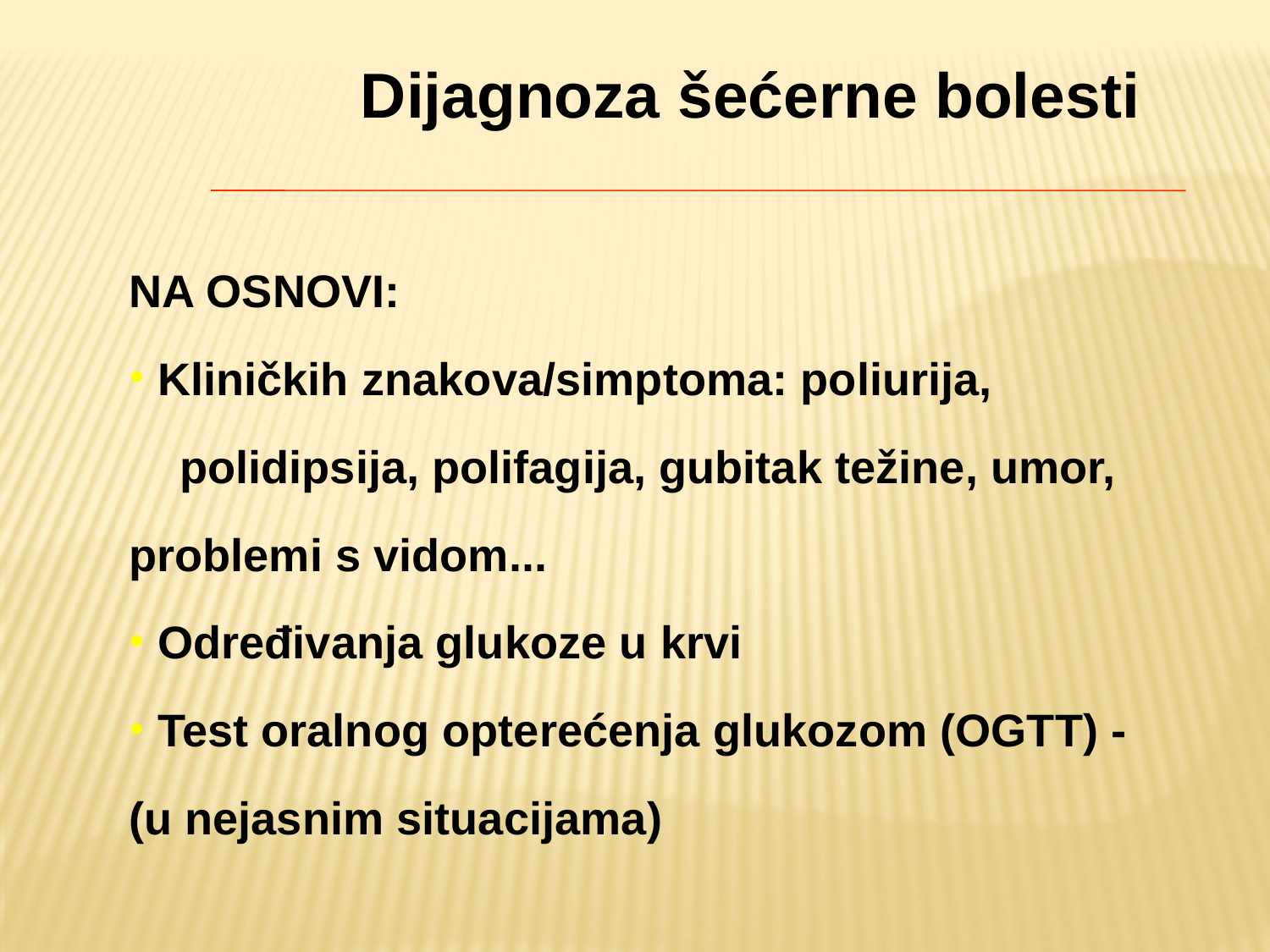

Dijagnoza šećerne bolesti

NA OSNOVI:
 Kliničkih znakova/simptoma: poliurija, 		     polidipsija, polifagija, gubitak težine, umor, problemi s vidom...
 Određivanja glukoze u krvi
 Test oralnog opterećenja glukozom (OGTT) - (u nejasnim situacijama)